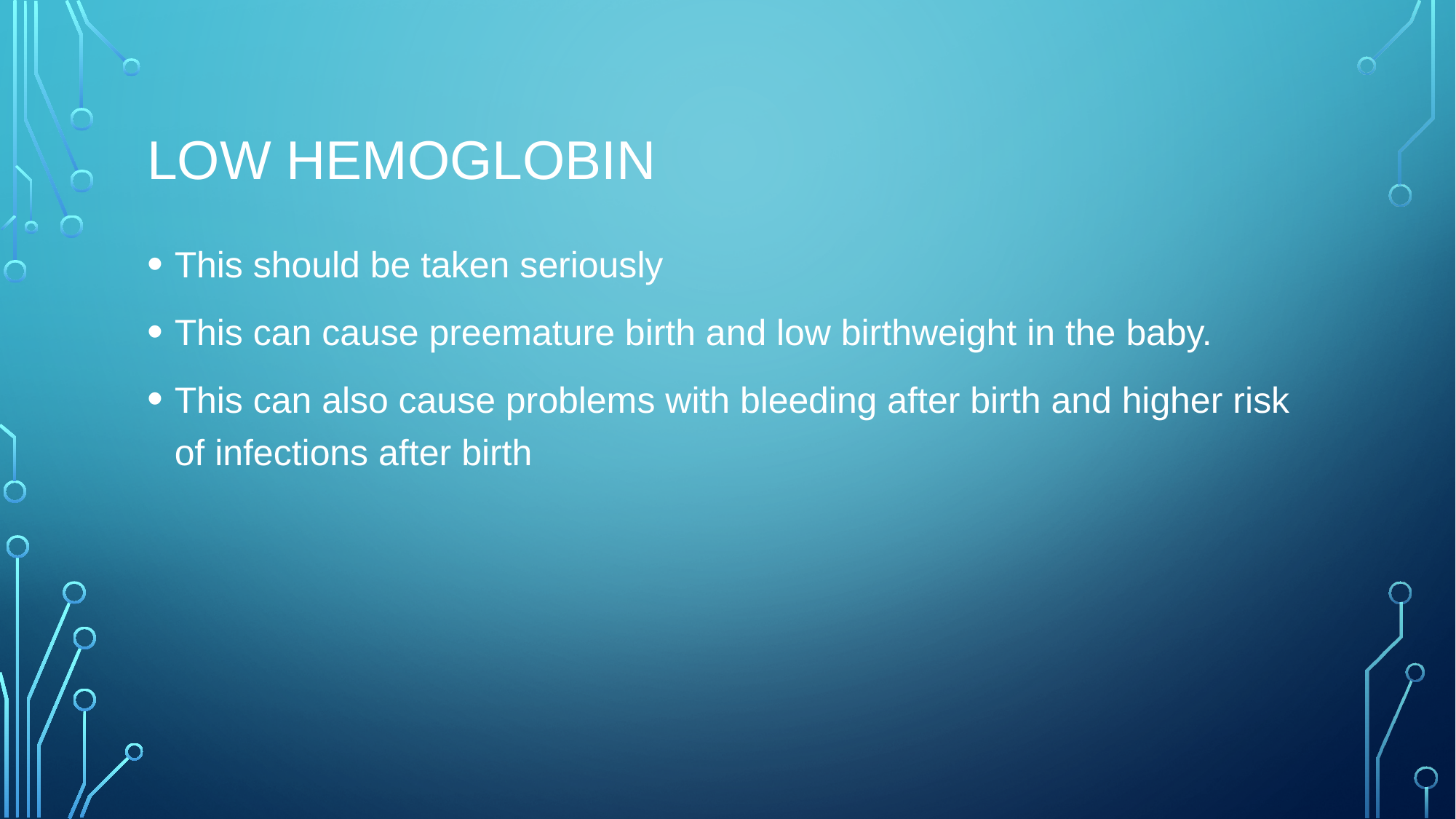

# Low hemoglobin
This should be taken seriously
This can cause preemature birth and low birthweight in the baby.
This can also cause problems with bleeding after birth and higher risk of infections after birth